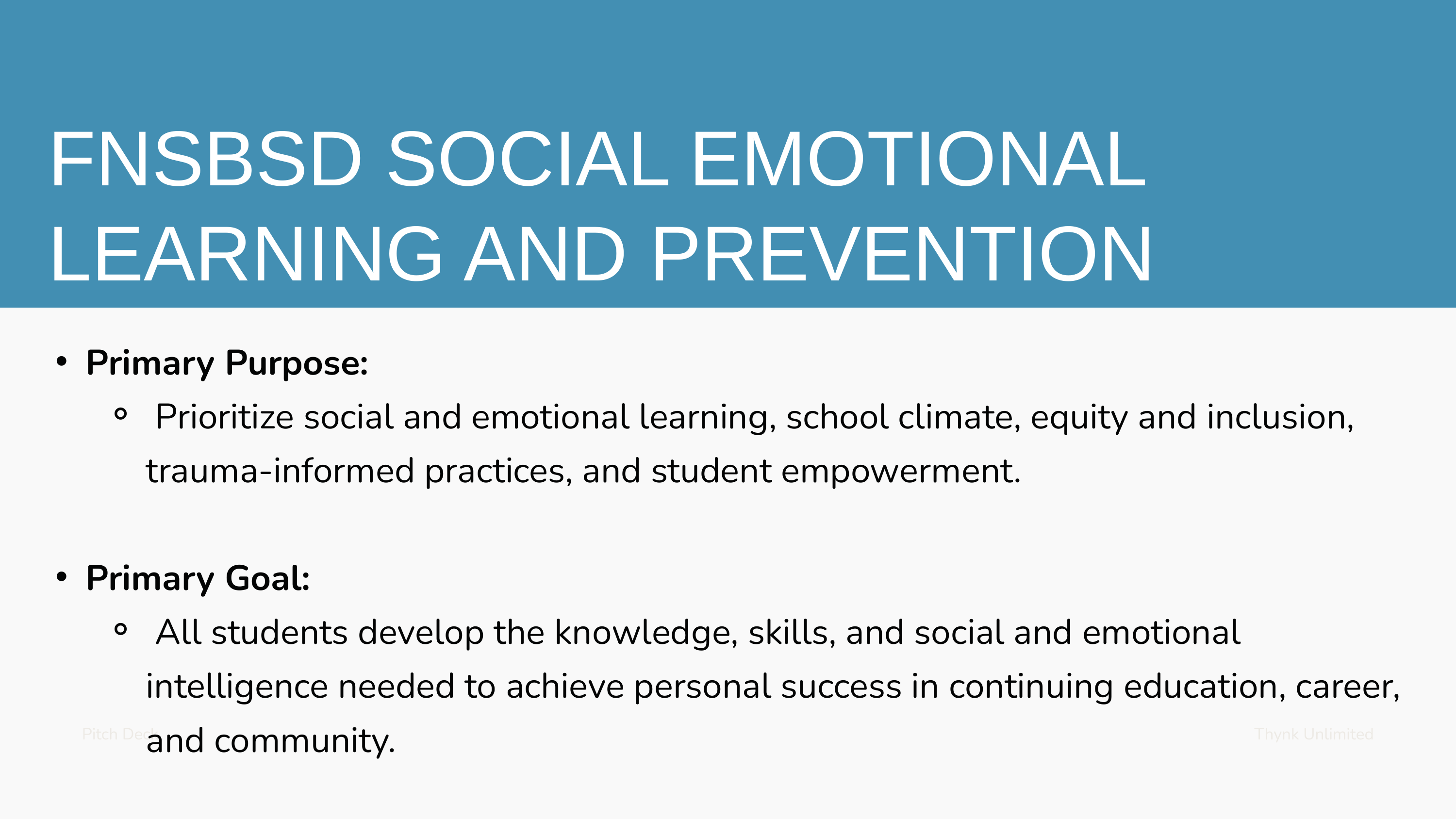

FNSBSD SOCIAL EMOTIONAL LEARNING AND PREVENTION

Primary Purpose:
 Prioritize social and emotional learning, school climate, equity and inclusion, trauma-informed practices, and student empowerment.

Primary Goal:
 All students develop the knowledge, skills, and social and emotional intelligence needed to achieve personal success in continuing education, career, and community.

Pitch Deck
Thynk Unlimited